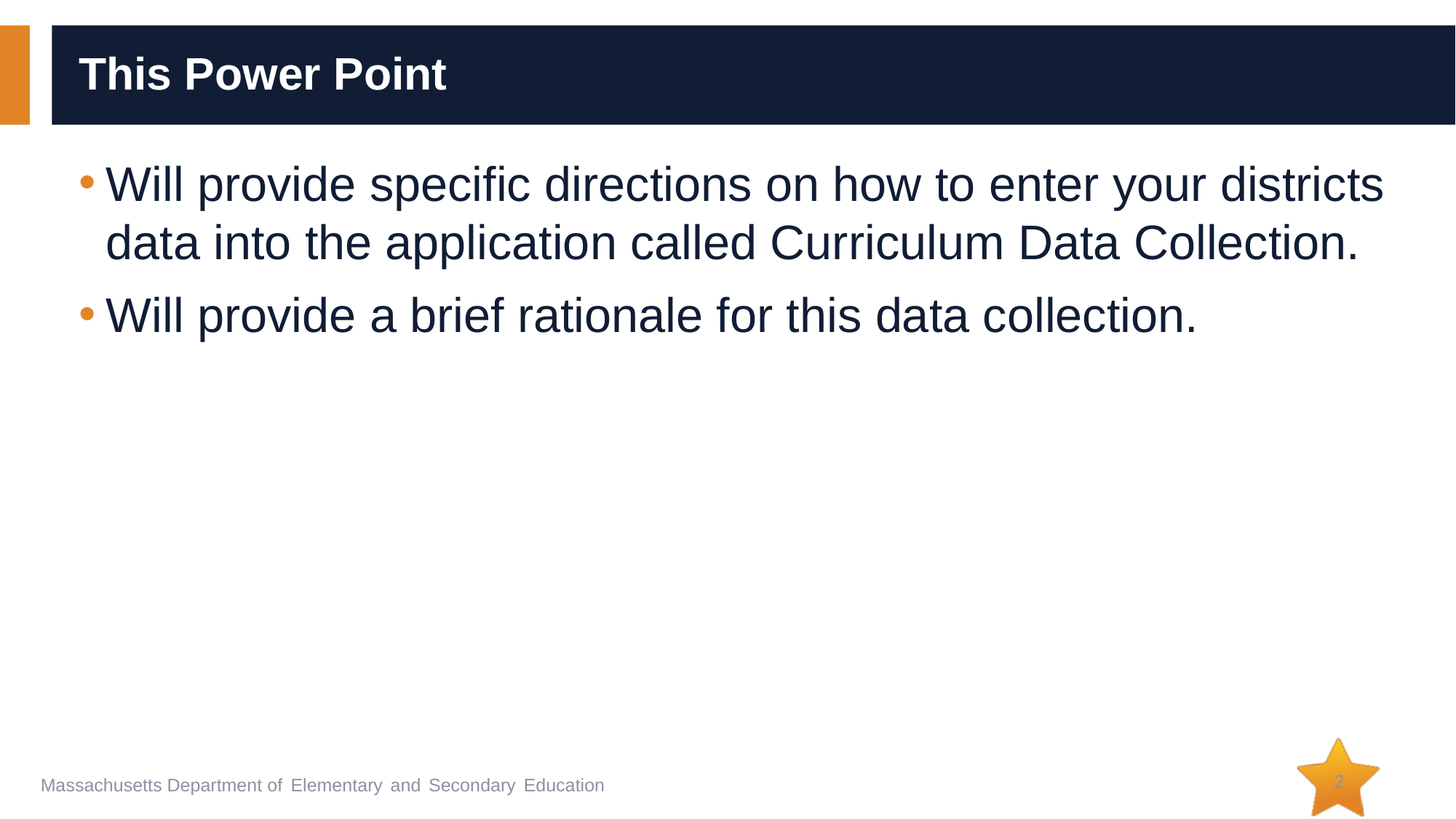

# This Power Point
Will provide specific directions on how to enter your districts data into the application called Curriculum Data Collection.
Will provide a brief rationale for this data collection.

2